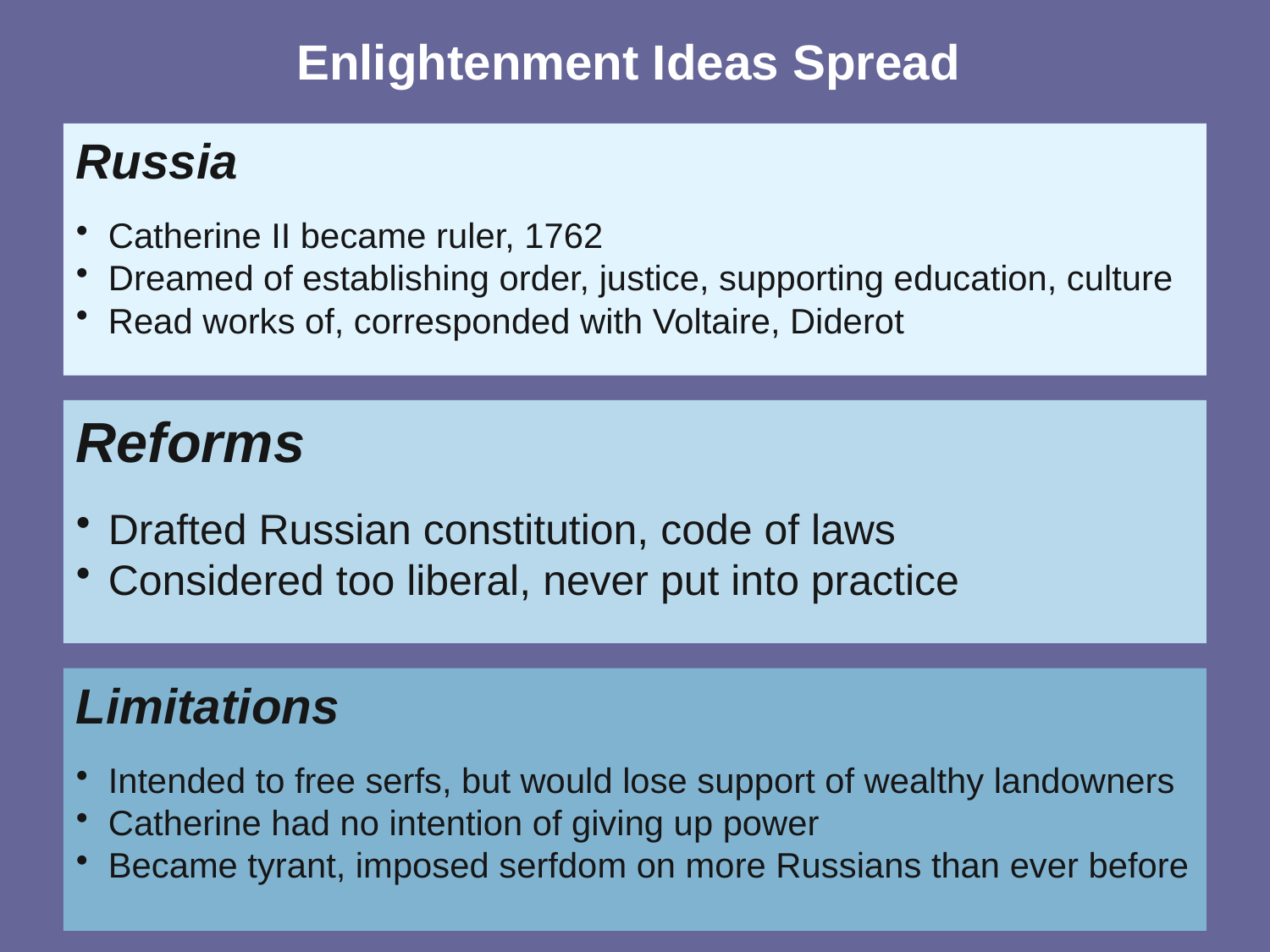

Enlightenment Ideas Spread

Russia
Catherine II became ruler, 1762
Dreamed of establishing order, justice, supporting education, culture
Read works of, corresponded with Voltaire, Diderot
Reforms
Drafted Russian constitution, code of laws
Considered too liberal, never put into practice
Limitations
Intended to free serfs, but would lose support of wealthy landowners
Catherine had no intention of giving up power
Became tyrant, imposed serfdom on more Russians than ever before